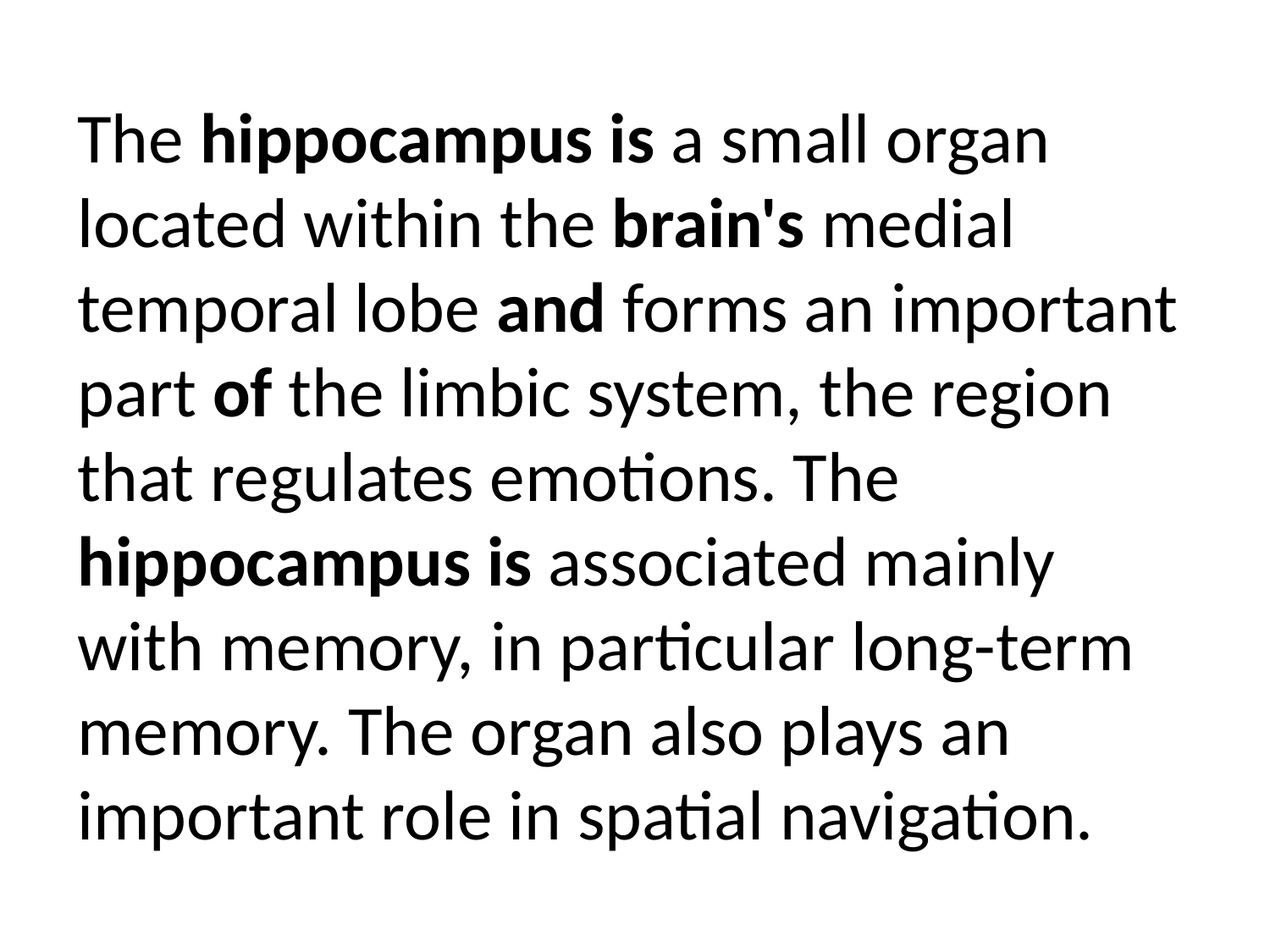

The hippocampus is a small organ located within the brain's medial temporal lobe and forms an important part of the limbic system, the region that regulates emotions. The hippocampus is associated mainly with memory, in particular long-term memory. The organ also plays an important role in spatial navigation.